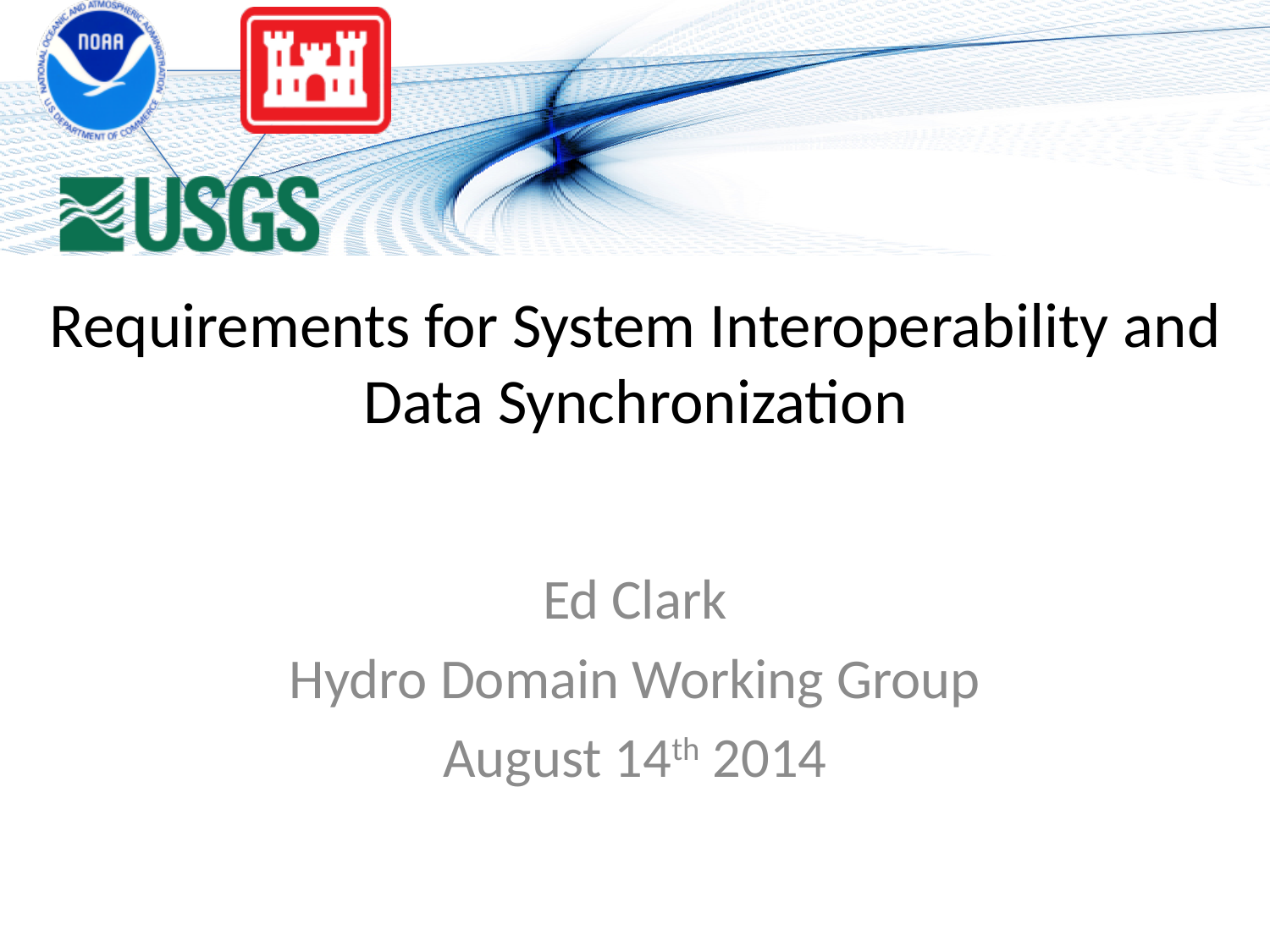

# Requirements for System Interoperability and Data Synchronization
Ed Clark
Hydro Domain Working Group
August 14th 2014